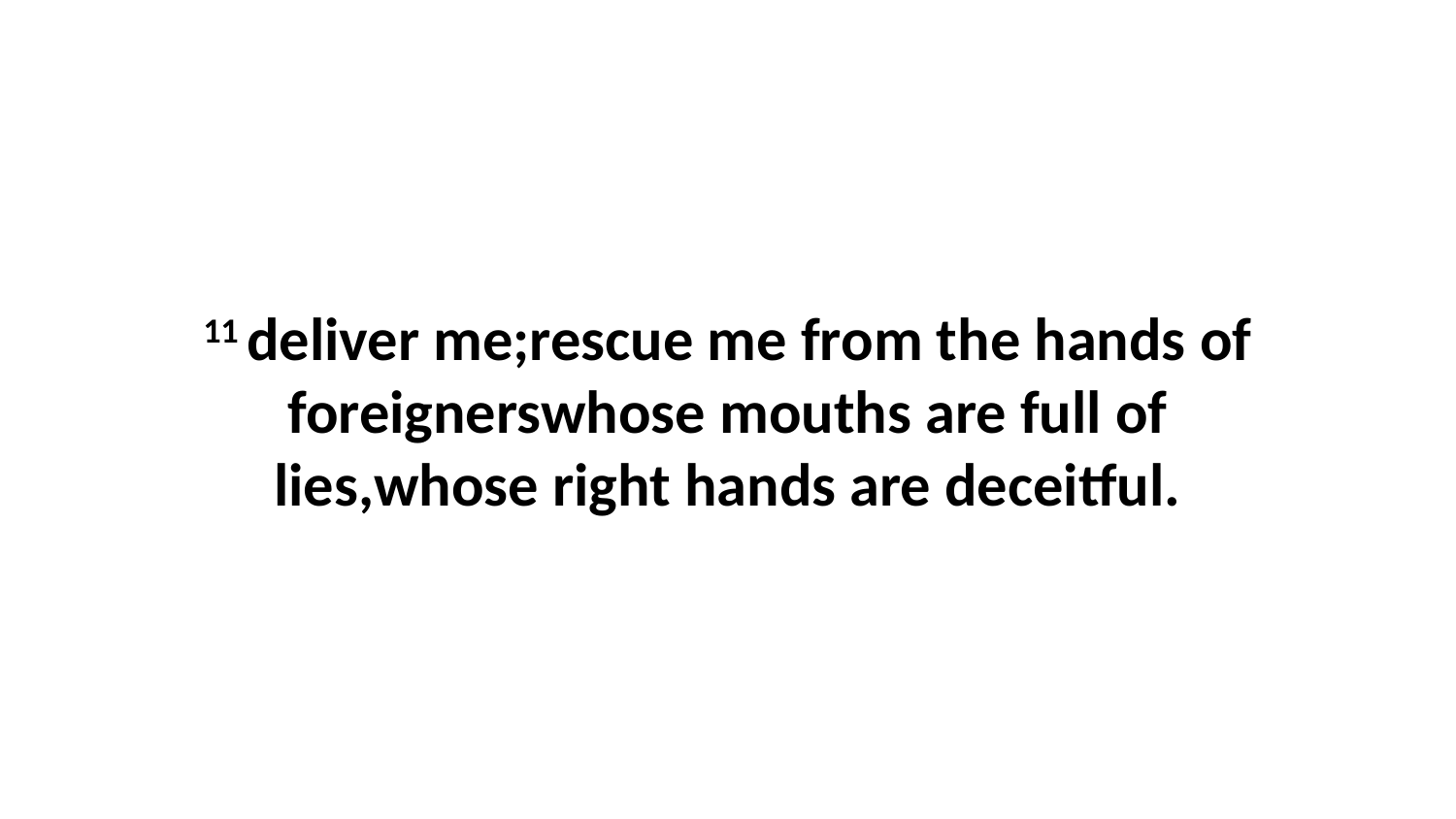

11 deliver me;rescue me from the hands of foreignerswhose mouths are full of lies,whose right hands are deceitful.